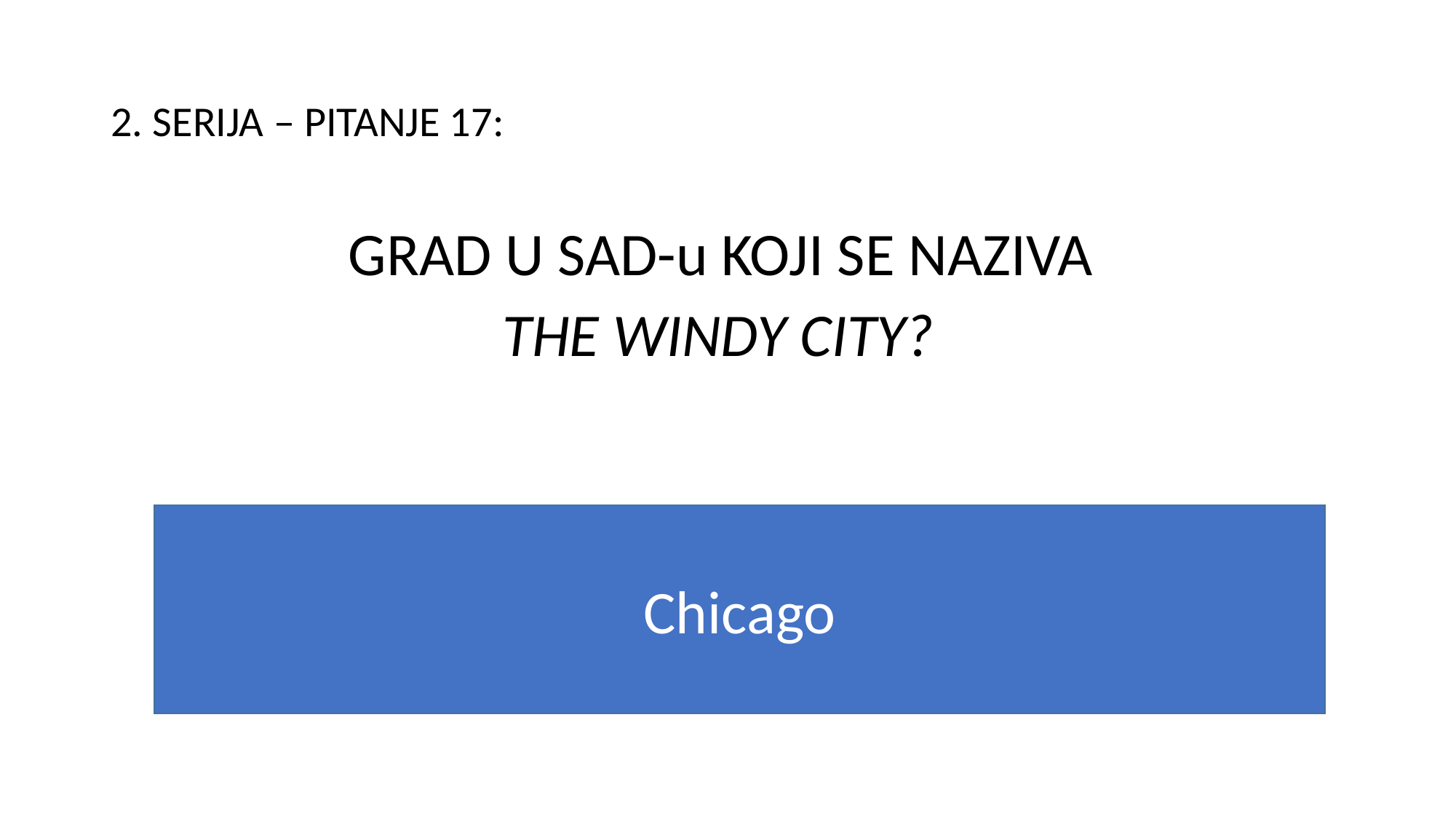

# 2. SERIJA – PITANJE 17:
GRAD U SAD-u KOJI SE NAZIVA
THE WINDY CITY?
Chicago